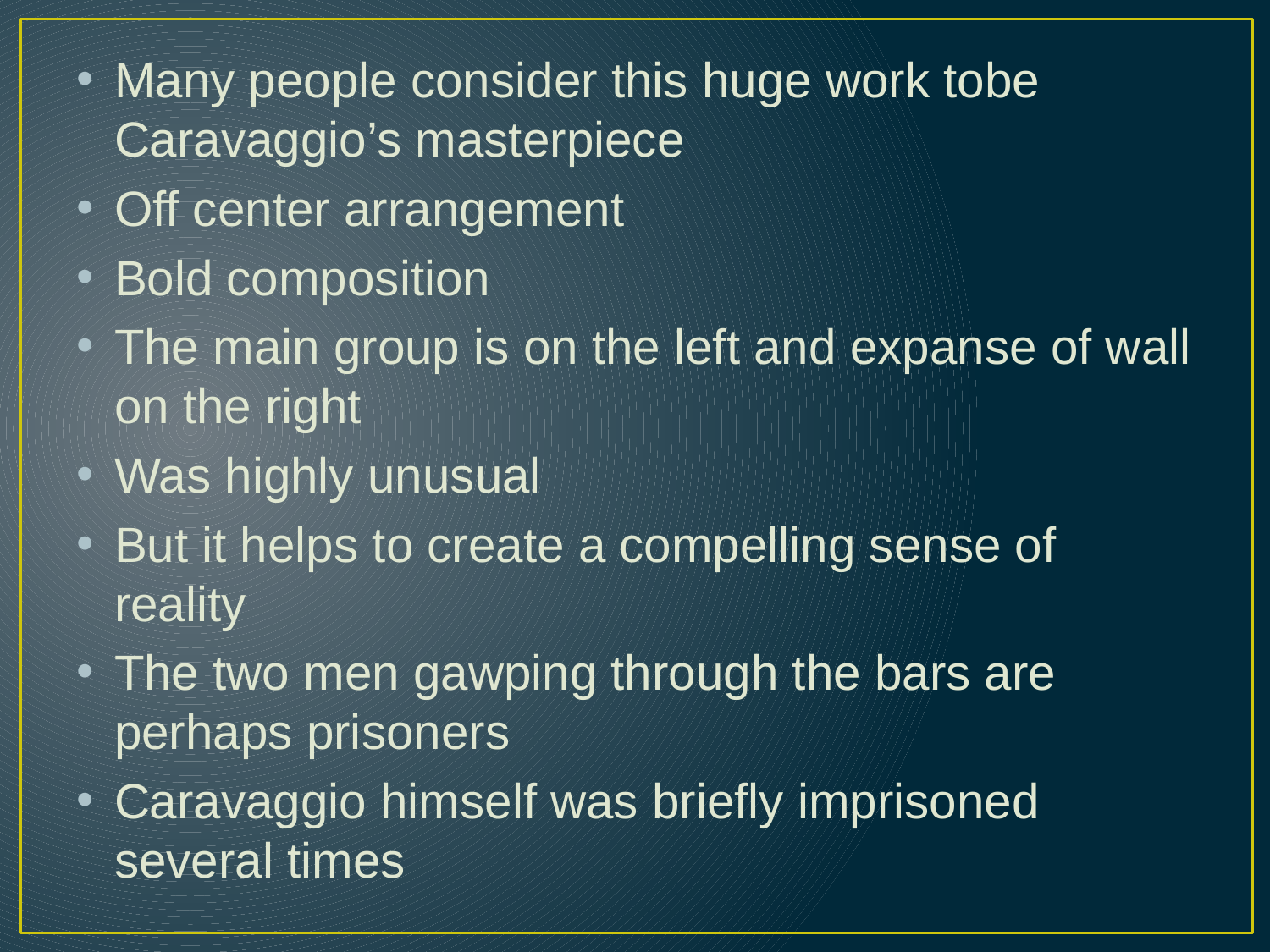

Many people consider this huge work tobe Caravaggio’s masterpiece
Off center arrangement
Bold composition
The main group is on the left and expanse of wall on the right
Was highly unusual
But it helps to create a compelling sense of reality
The two men gawping through the bars are perhaps prisoners
Caravaggio himself was briefly imprisoned several times